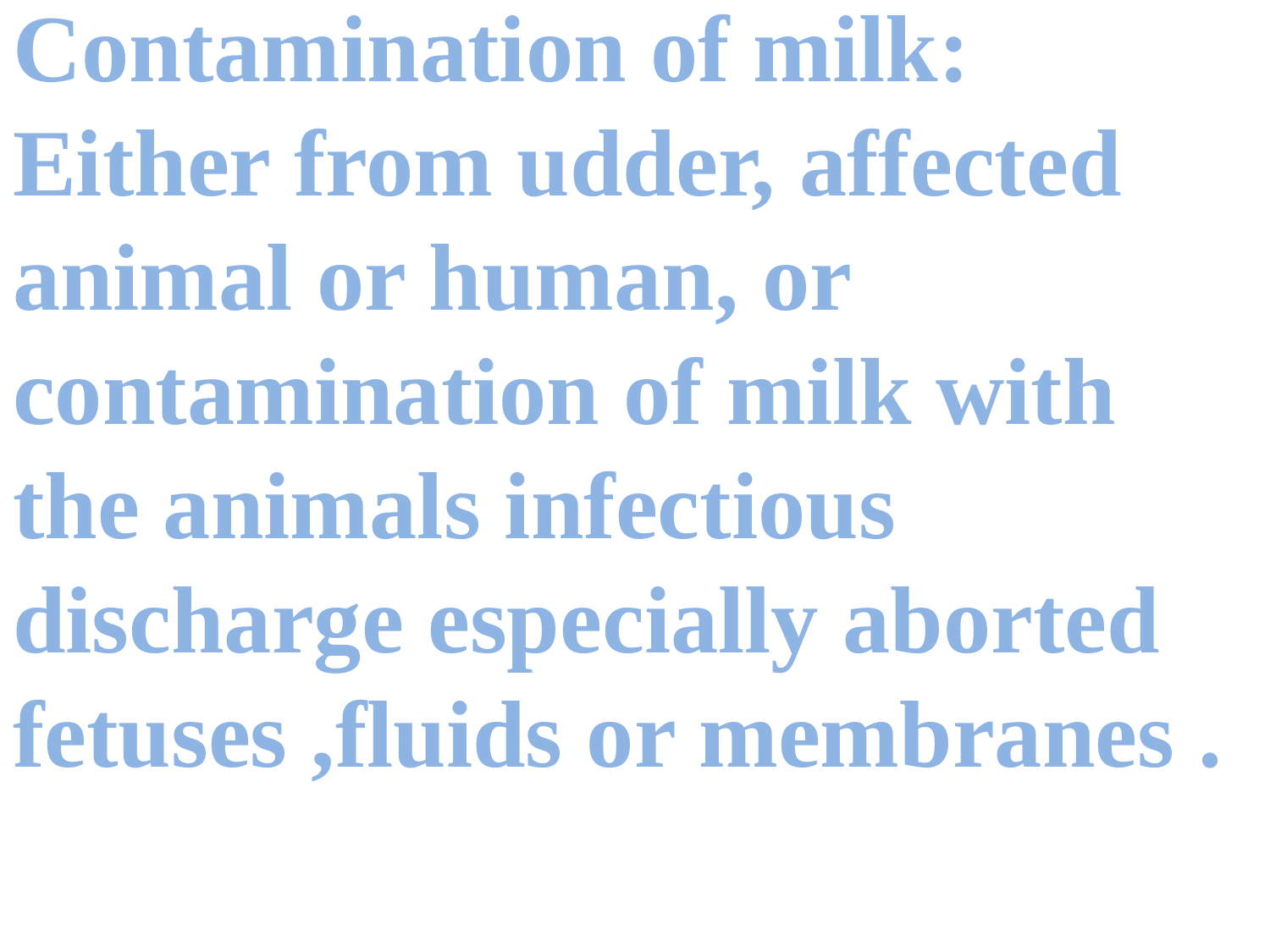

Contamination of milk:
Either from udder, affected animal or human, or contamination of milk with the animals infectious discharge especially aborted fetuses ,fluids or membranes .